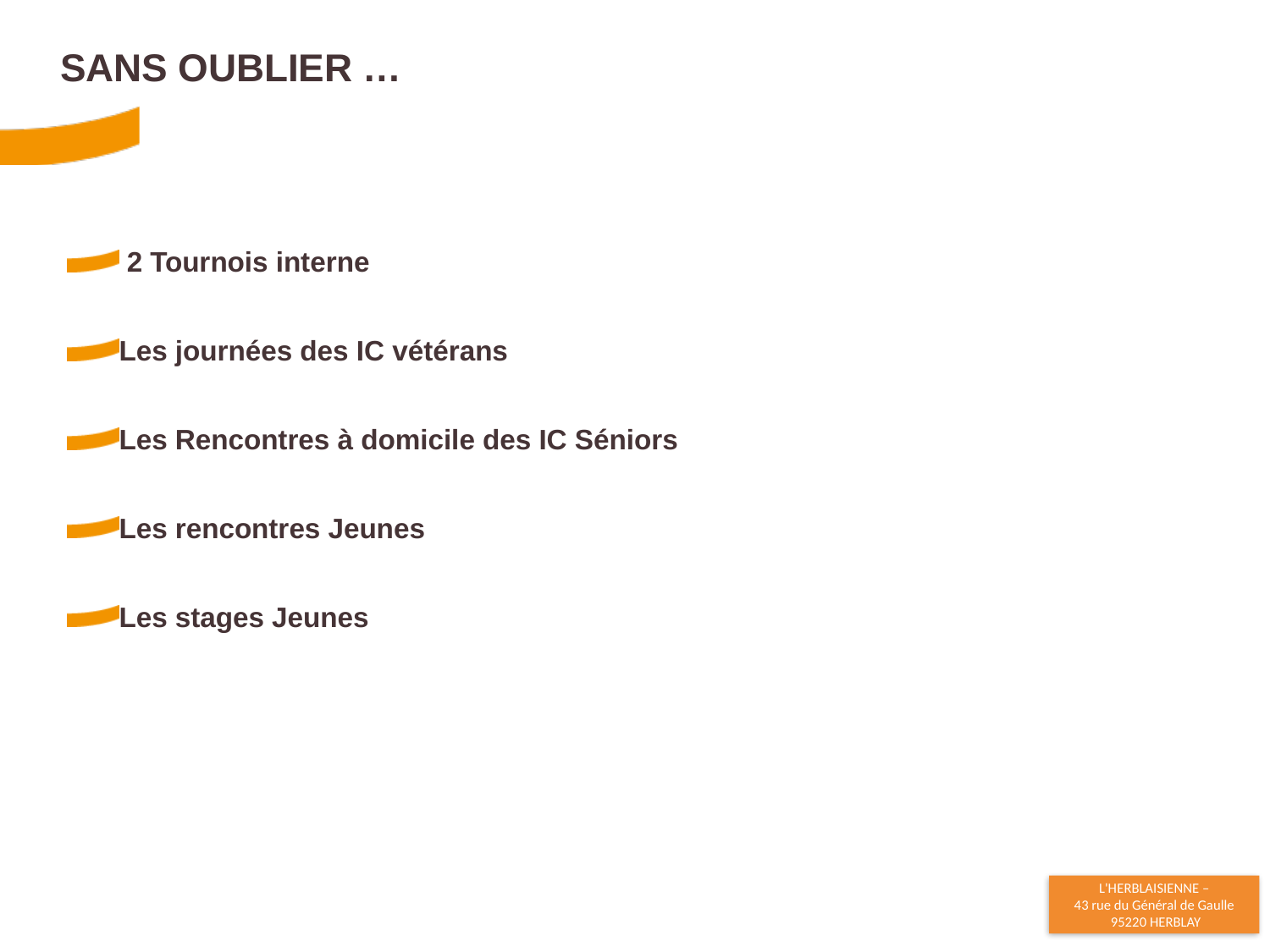

# Sans oublier …
 2 Tournois interne

Les journées des IC vétérans

Les Rencontres à domicile des IC Séniors

Les rencontres Jeunes

Les stages Jeunes

27
16/11/2019
Assemblée Générale Ordinaire - 16 11 2017